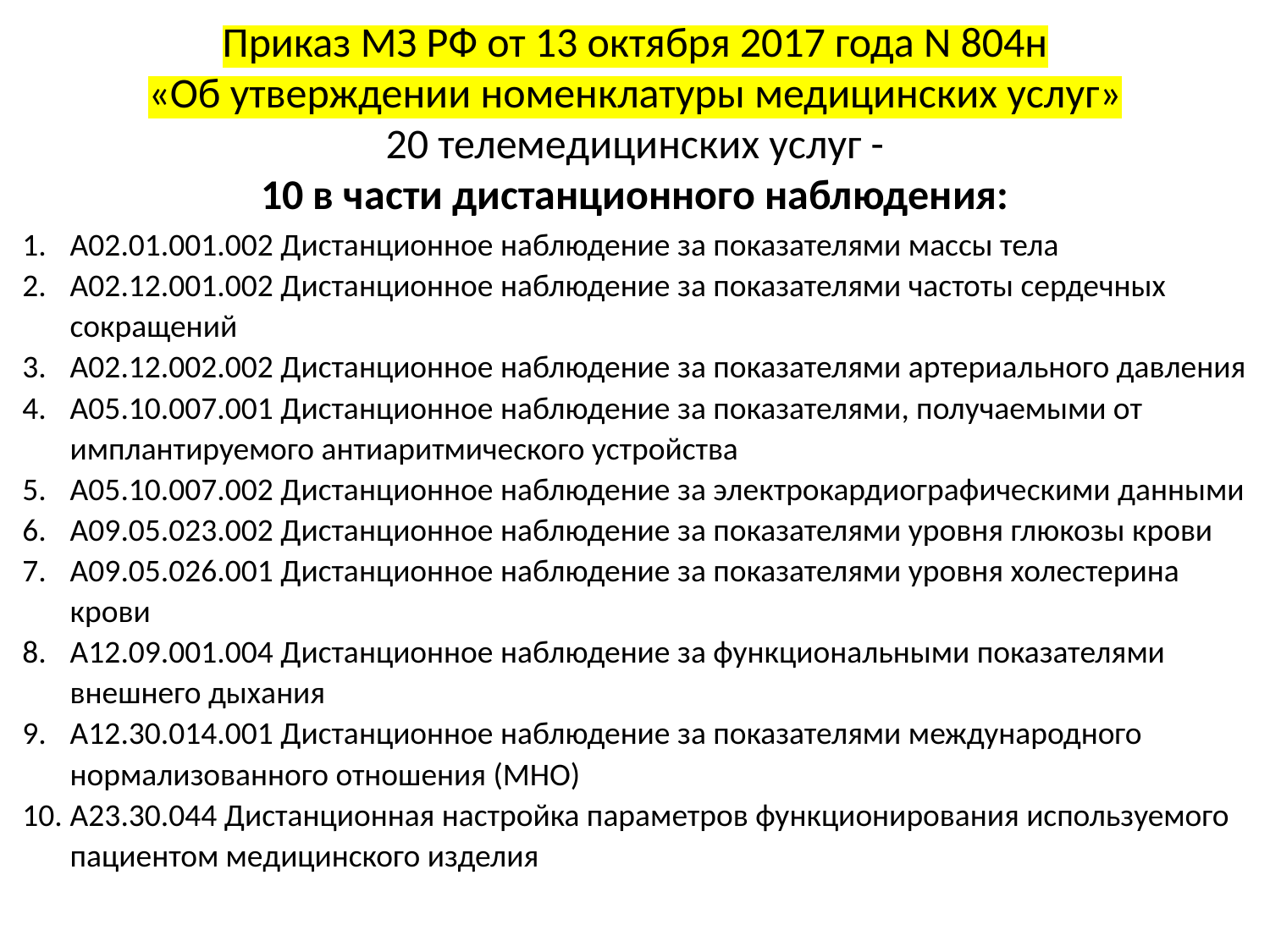

# Приказ МЗ РФ от 13 октября 2017 года N 804н «Об утверждении номенклатуры медицинских услуг» 20 телемедицинских услуг - 10 в части дистанционного наблюдения:
A02.01.001.002 Дистанционное наблюдение за показателями массы тела
A02.12.001.002 Дистанционное наблюдение за показателями частоты сердечных сокращений
A02.12.002.002 Дистанционное наблюдение за показателями артериального давления
A05.10.007.001 Дистанционное наблюдение за показателями, получаемыми от имплантируемого антиаритмического устройства
A05.10.007.002 Дистанционное наблюдение за электрокардиографическими данными
A09.05.023.002 Дистанционное наблюдение за показателями уровня глюкозы крови
A09.05.026.001 Дистанционное наблюдение за показателями уровня холестерина крови
A12.09.001.004 Дистанционное наблюдение за функциональными показателями внешнего дыхания
A12.30.014.001 Дистанционное наблюдение за показателями международного нормализованного отношения (MHO)
A23.30.044 Дистанционная настройка параметров функционирования используемого пациентом медицинского изделия